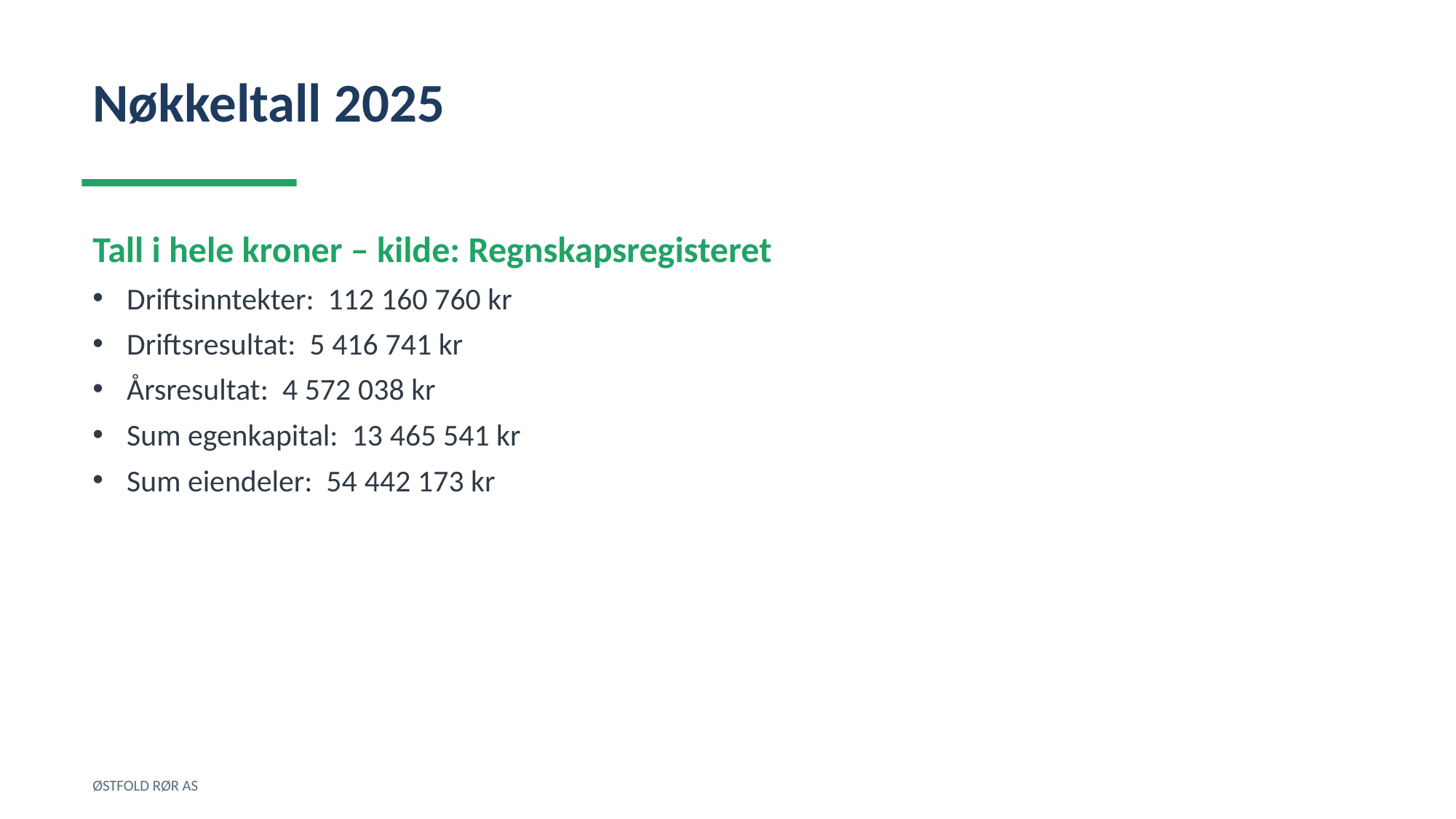

Nøkkeltall 2025

Tall i hele kroner – kilde: Regnskapsregisteret
Driftsinntekter:  112 160 760 kr
Driftsresultat:  5 416 741 kr
Årsresultat:  4 572 038 kr
Sum egenkapital:  13 465 541 kr
Sum eiendeler:  54 442 173 kr
ØSTFOLD RØR AS